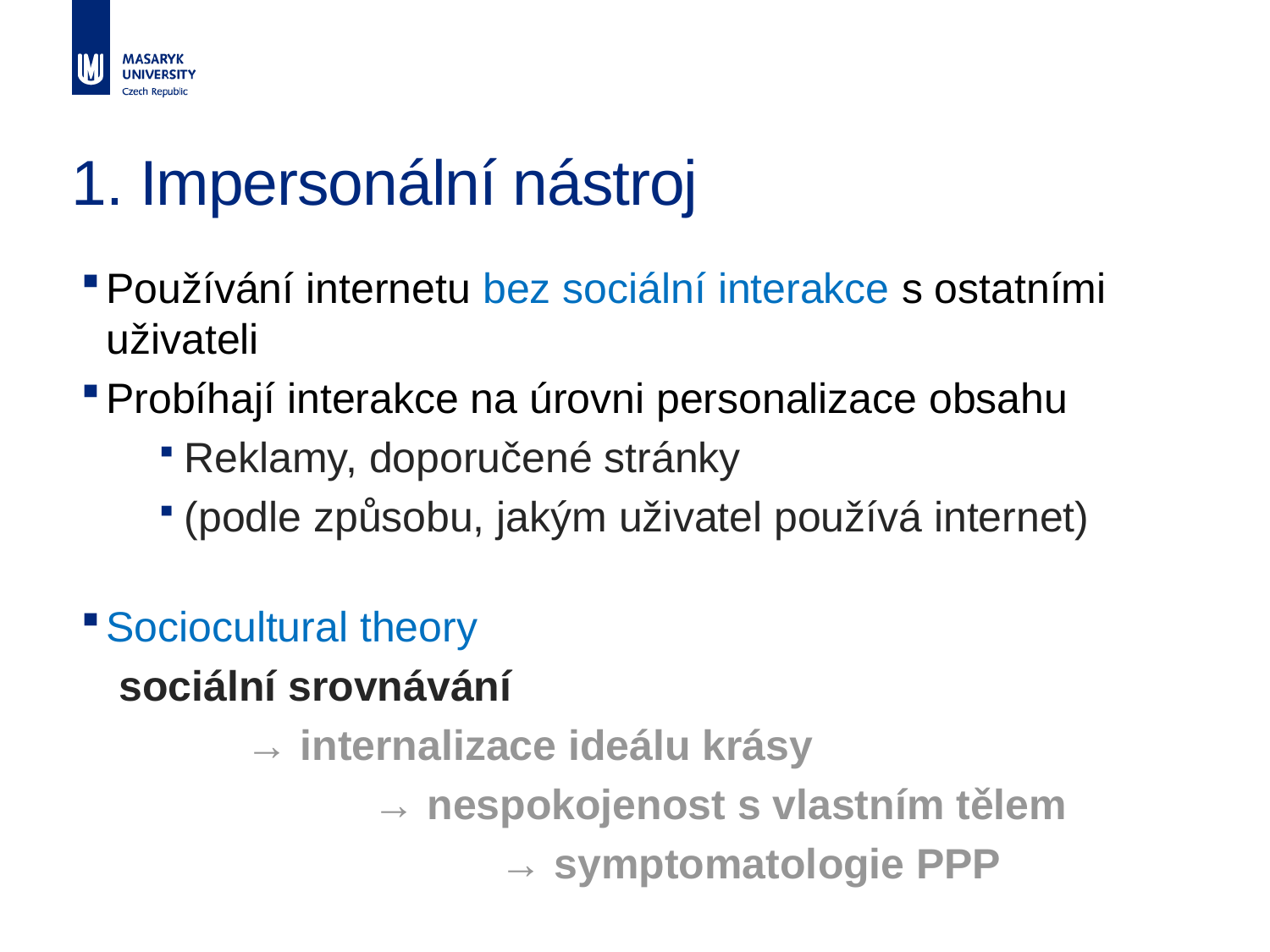

1. Impersonální nástroj
Používání internetu bez sociální interakce s ostatními uživateli
Probíhají interakce na úrovni personalizace obsahu
Reklamy, doporučené stránky
(podle způsobu, jakým uživatel používá internet)
Sociocultural theory
sociální srovnávání
	→ internalizace ideálu krásy
		→ nespokojenost s vlastním tělem
			→ symptomatologie PPP